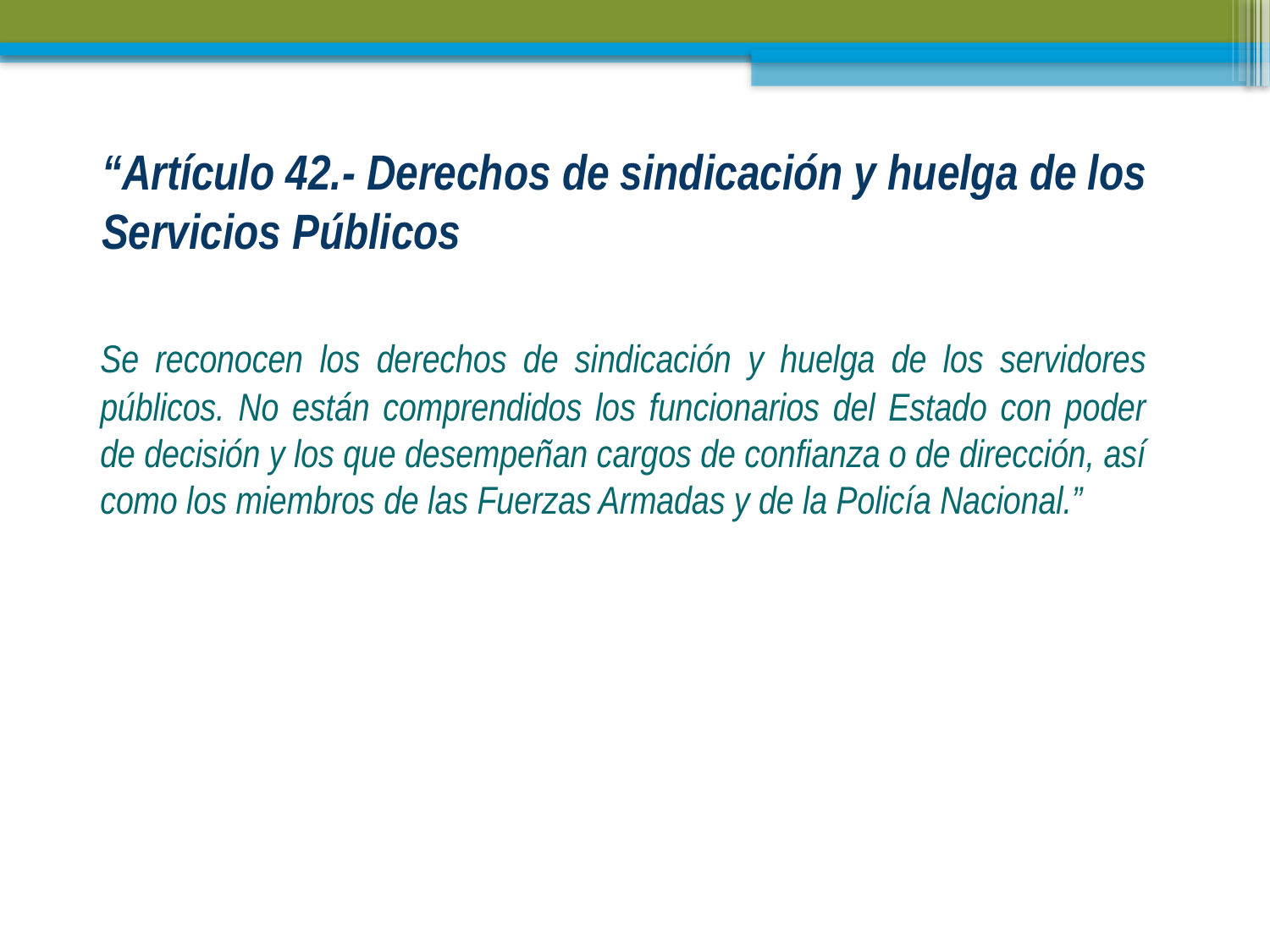

# “Artículo 42.- Derechos de sindicación y huelga de los Servicios Públicos
	Se reconocen los derechos de sindicación y huelga de los servidores públicos. No están comprendidos los funcionarios del Estado con poder de decisión y los que desempeñan cargos de confianza o de dirección, así como los miembros de las Fuerzas Armadas y de la Policía Nacional.”